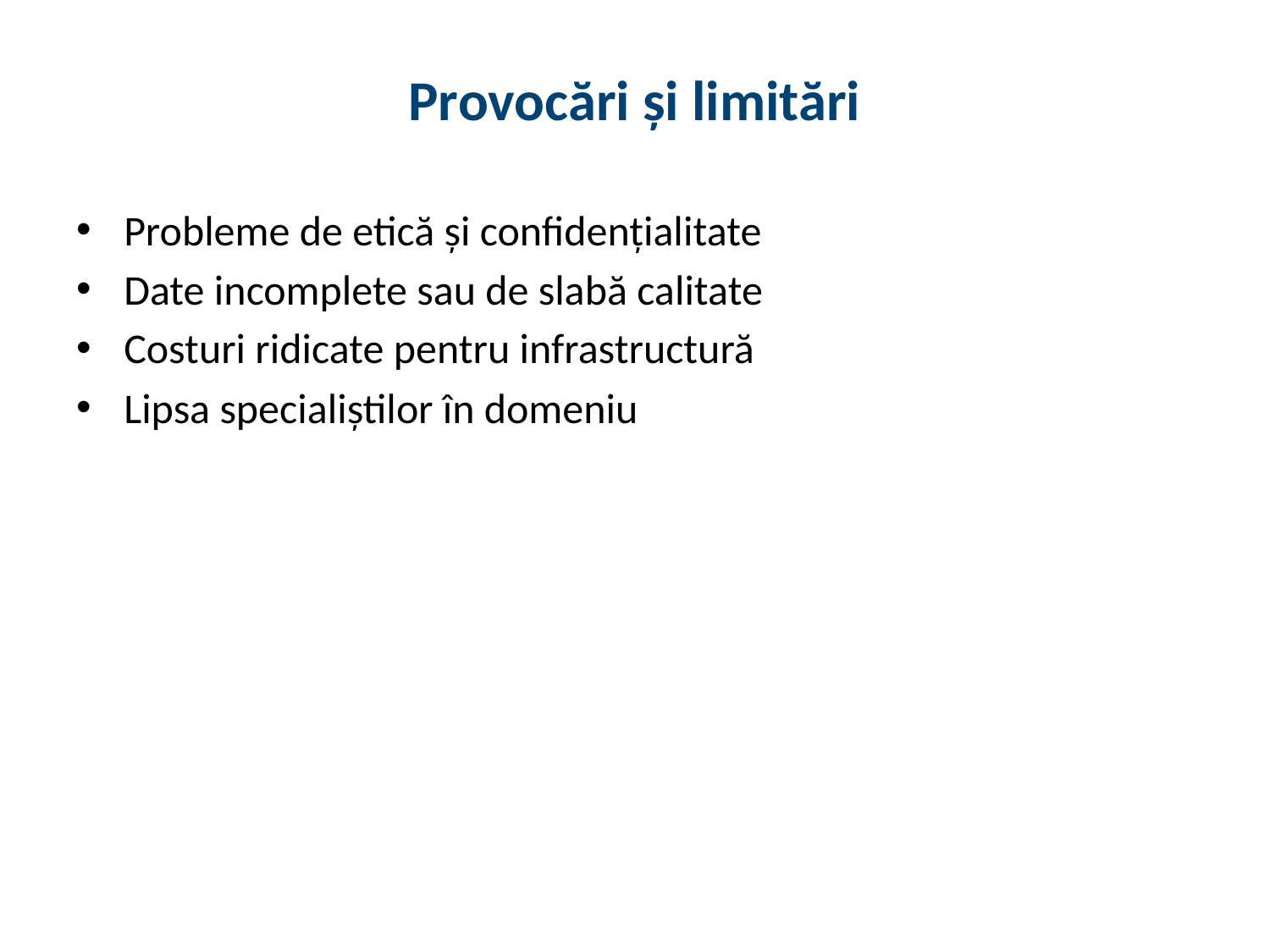

# Provocări și limitări
Probleme de etică și confidențialitate
Date incomplete sau de slabă calitate
Costuri ridicate pentru infrastructură
Lipsa specialiștilor în domeniu